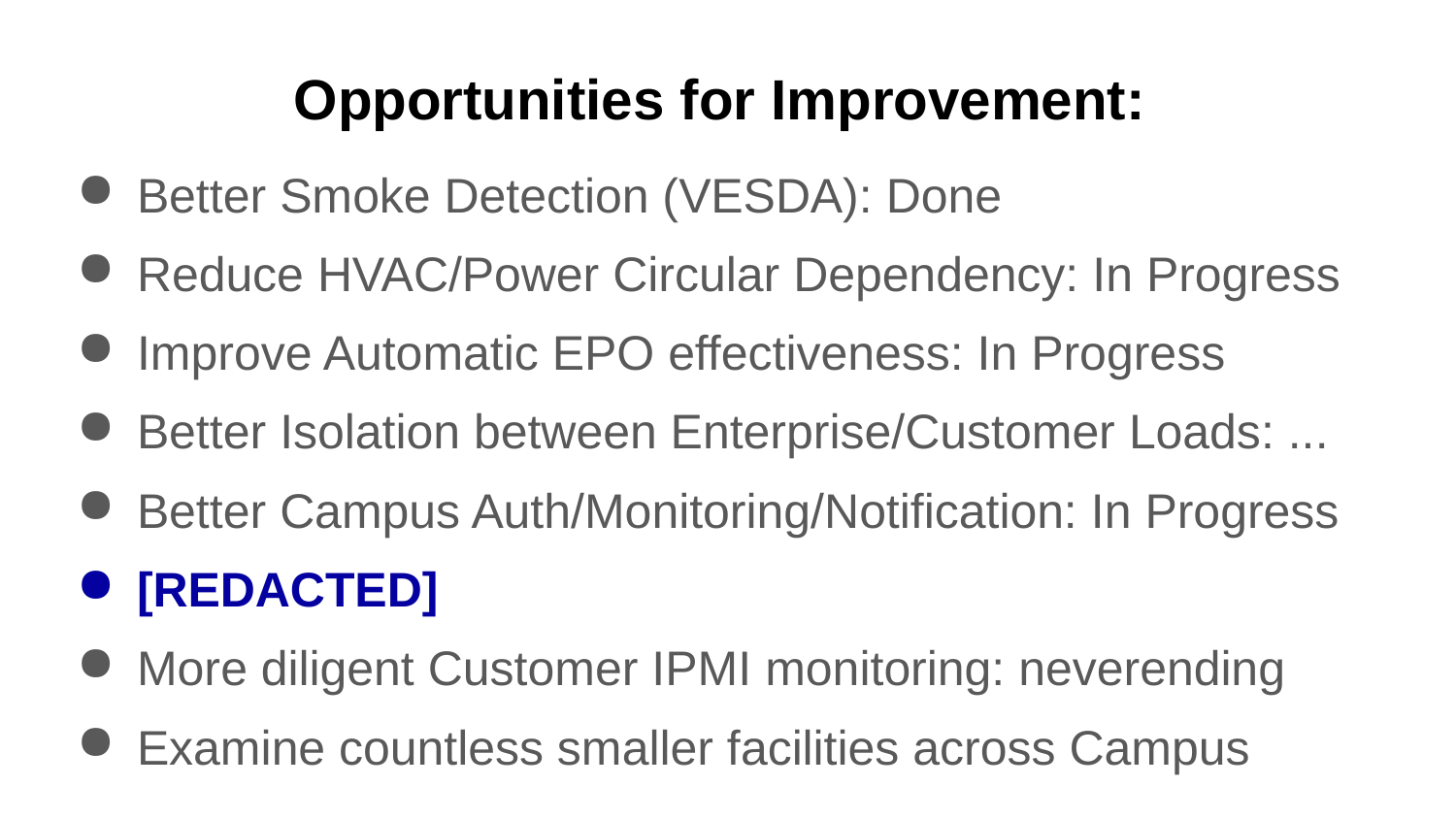

# Opportunities for Improvement:
Better Smoke Detection (VESDA): Done
Reduce HVAC/Power Circular Dependency: In Progress
Improve Automatic EPO effectiveness: In Progress
Better Isolation between Enterprise/Customer Loads: ...
Better Campus Auth/Monitoring/Notification: In Progress
[REDACTED]
More diligent Customer IPMI monitoring: neverending
Examine countless smaller facilities across Campus